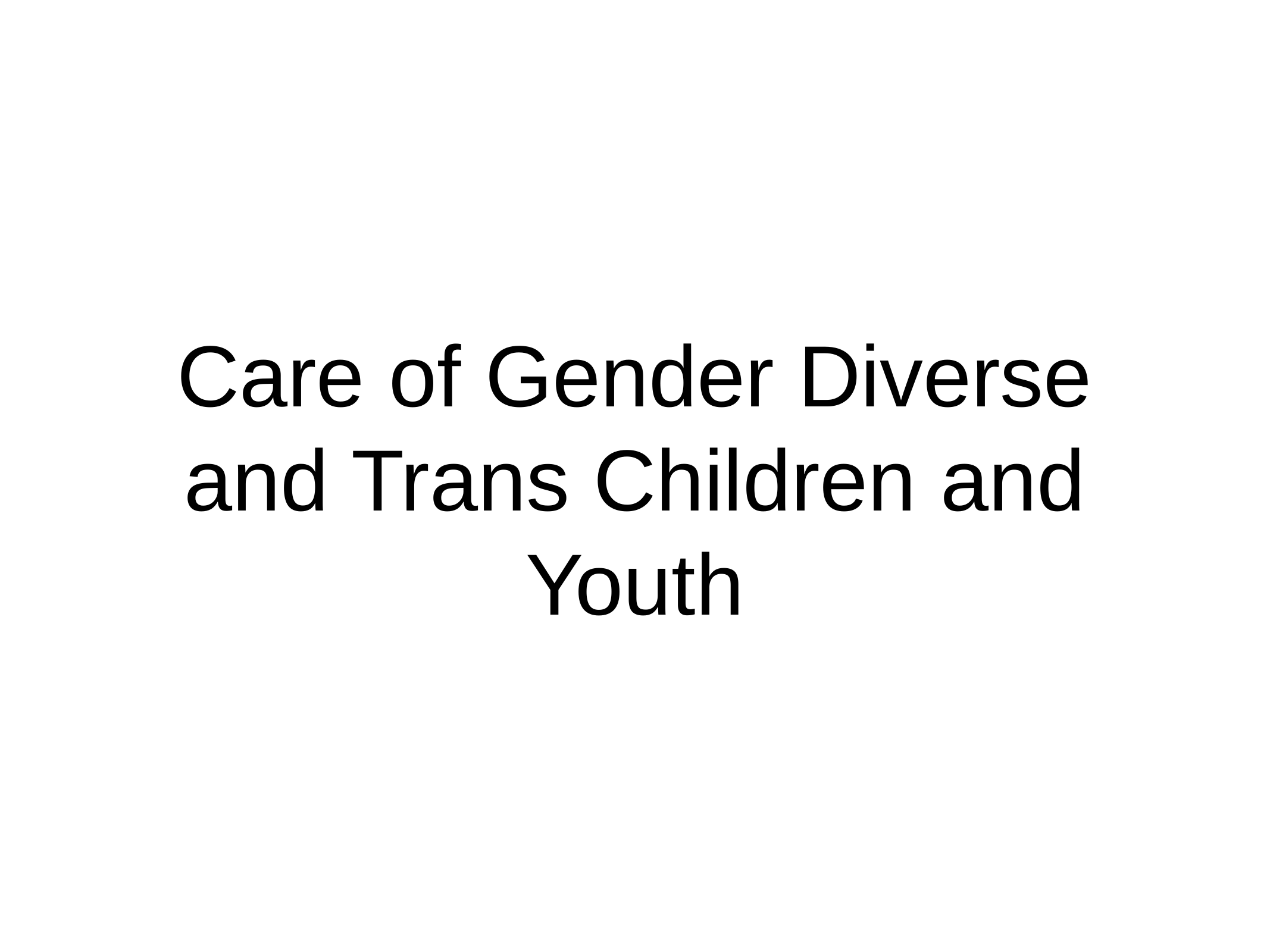

# Care of Gender Diverse and Trans Children and Youth